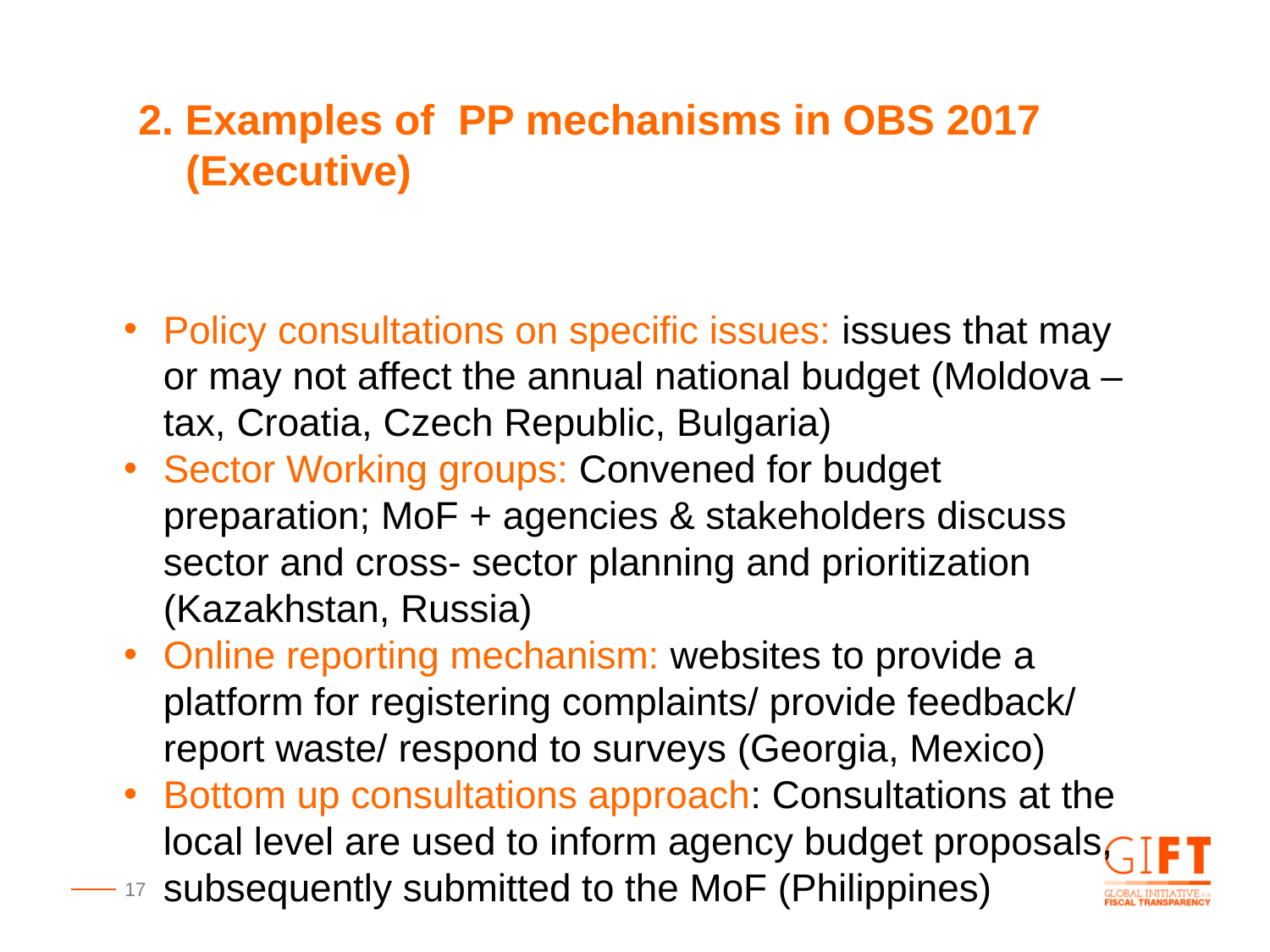

2. Examples of  PP mechanisms in OBS 2017
    (Executive)

Policy consultations on specific issues: issues that may or may not affect the annual national budget (Moldova –tax, Croatia, Czech Republic, Bulgaria)
Sector Working groups: Convened for budget preparation; MoF + agencies & stakeholders discuss sector and cross- sector planning and prioritization (Kazakhstan, Russia)
Online reporting mechanism: websites to provide a platform for registering complaints/ provide feedback/ report waste/ respond to surveys (Georgia, Mexico)
Bottom up consultations approach: Consultations at the local level are used to inform agency budget proposals, subsequently submitted to the MoF (Philippines)

17